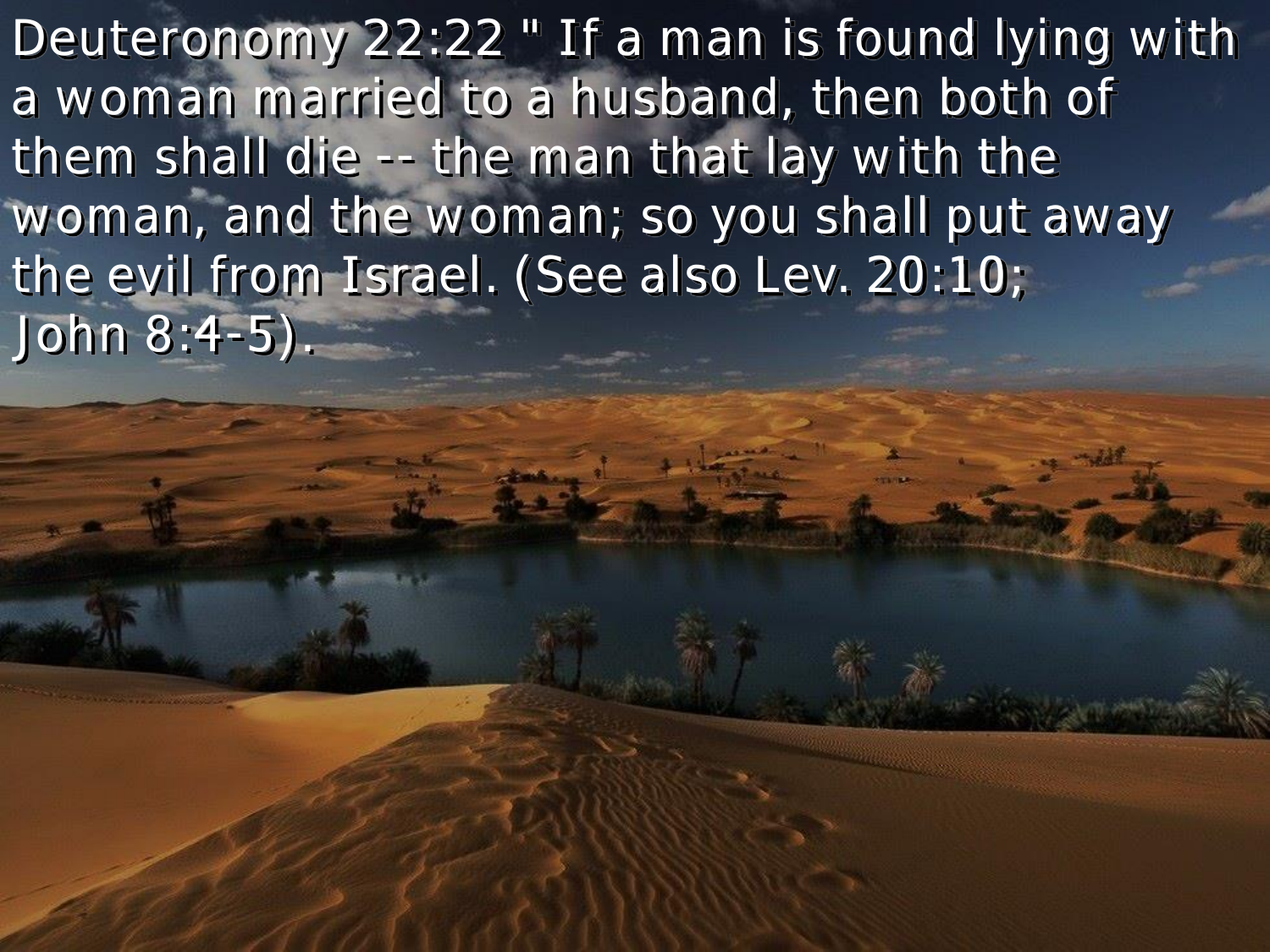

Deuteronomy 22:22 " If a man is found lying with a woman married to a husband, then both of them shall die -- the man that lay with the woman, and the woman; so you shall put away the evil from Israel. (See also Lev. 20:10;
John 8:4-5).